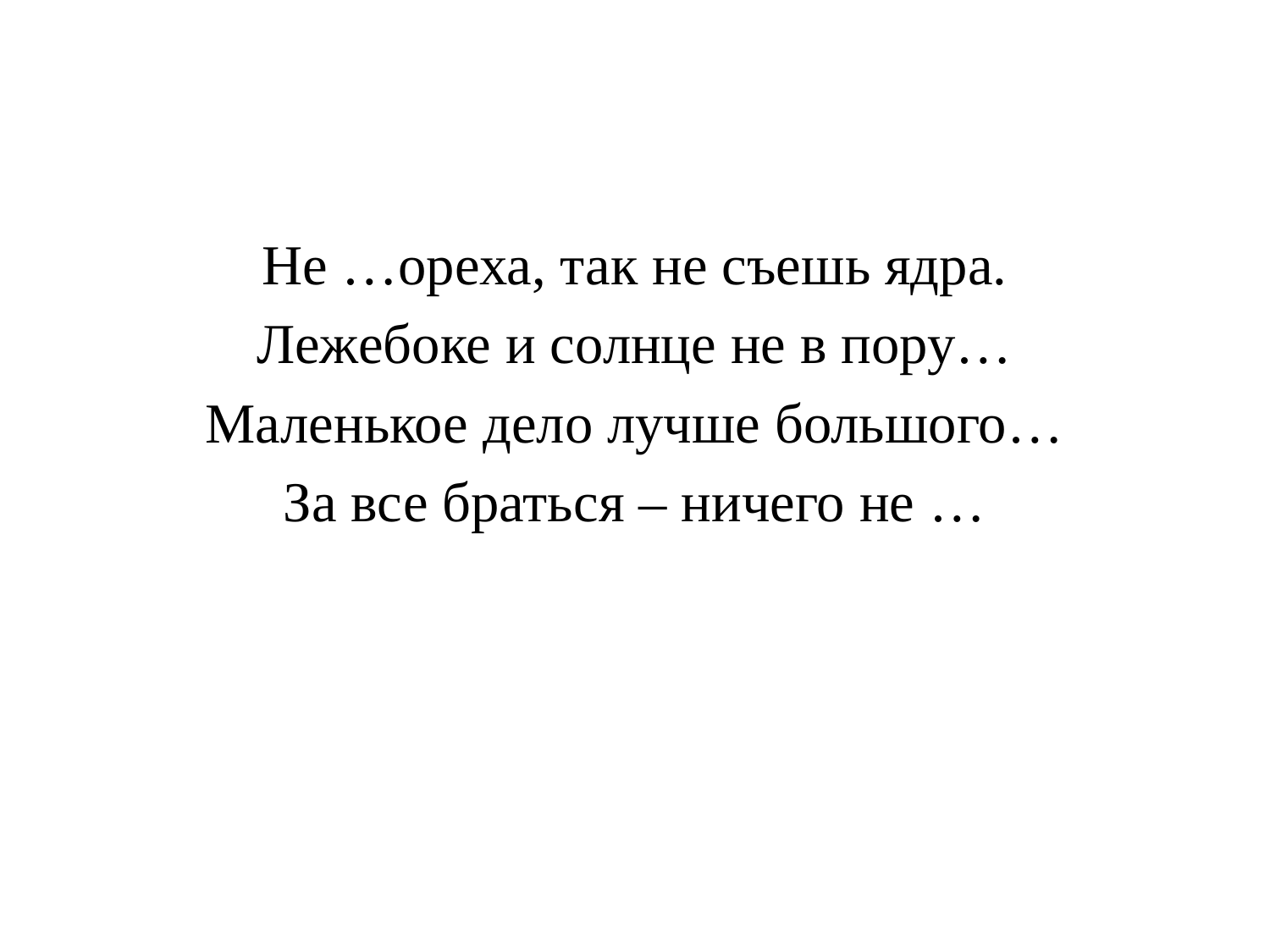

#
Не …ореха, так не съешь ядра.
Лежебоке и солнце не в пору…
Маленькое дело лучше большого…
За все браться – ничего не …